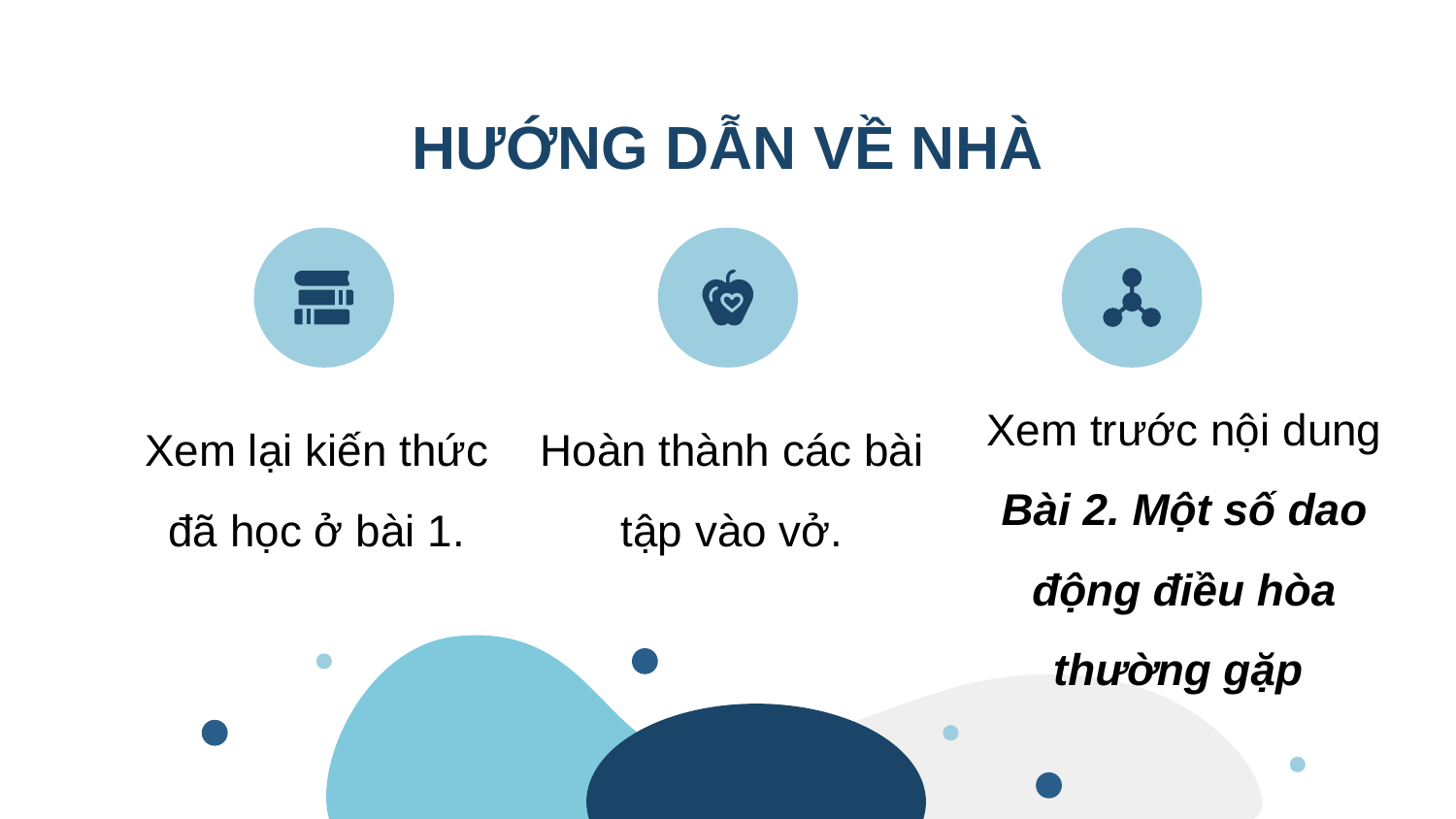

# HƯỚNG DẪN VỀ NHÀ

Xem trước nội dung Bài 2. Một số dao động điều hòa thường gặp
Xem lại kiến thức đã học ở bài 1.
Hoàn thành các bài tập vào vở.